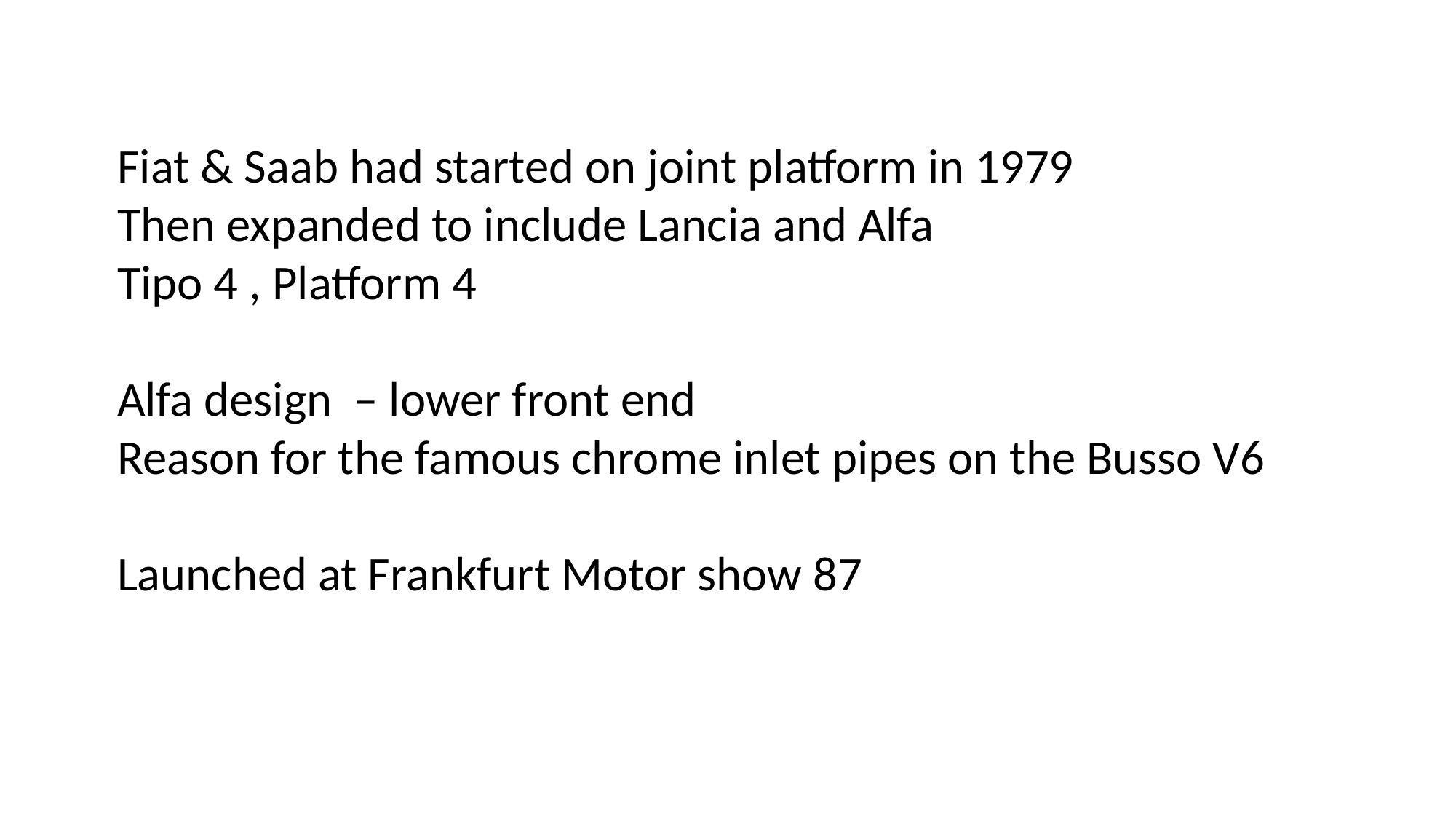

Fiat & Saab had started on joint platform in 1979
Then expanded to include Lancia and Alfa
Tipo 4 , Platform 4

Alfa design  – lower front end
Reason for the famous chrome inlet pipes on the Busso V6

Launched at Frankfurt Motor show 87